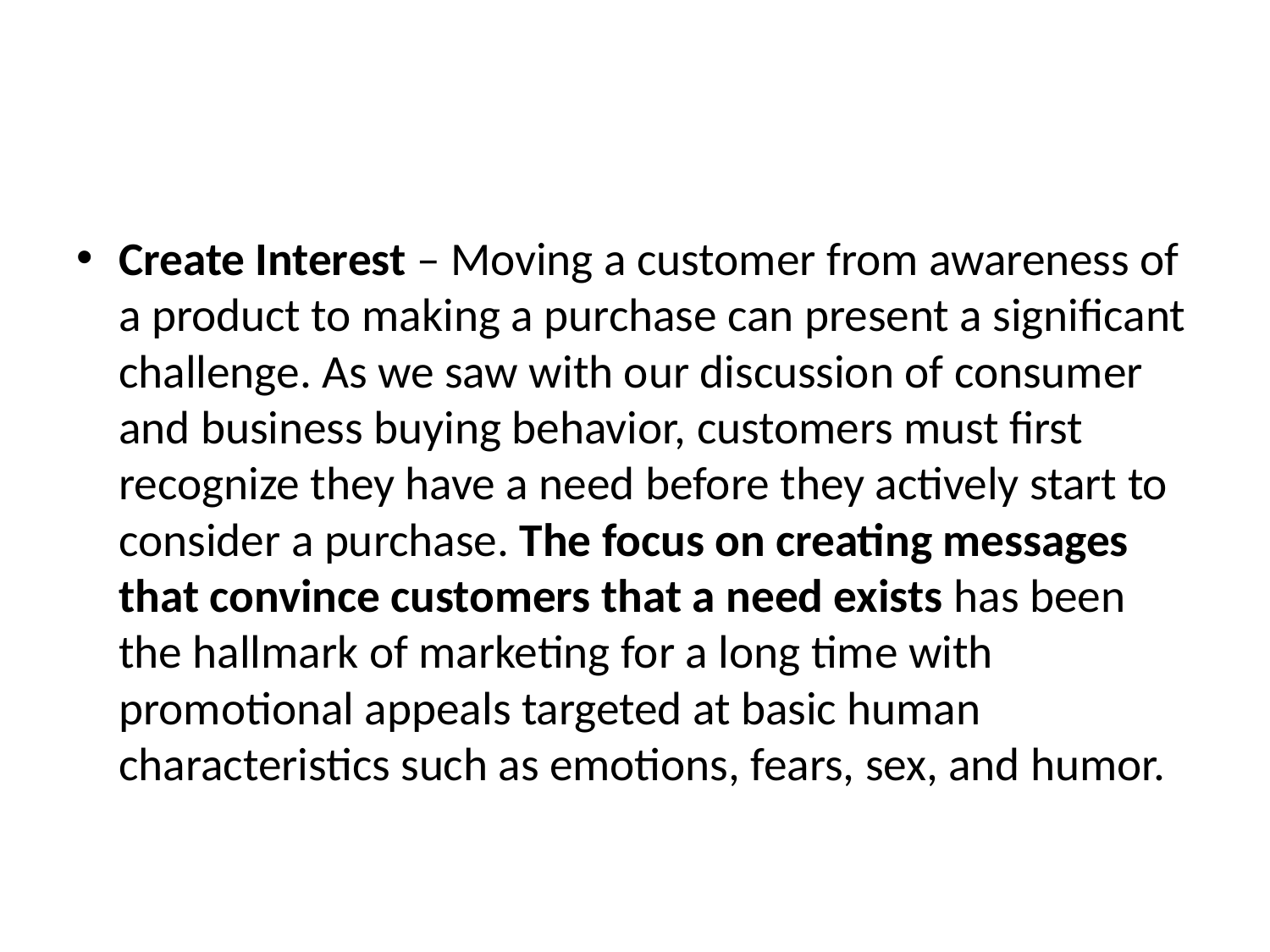

#
Create Interest – Moving a customer from awareness of a product to making a purchase can present a significant challenge. As we saw with our discussion of consumer and business buying behavior, customers must first recognize they have a need before they actively start to consider a purchase. The focus on creating messages that convince customers that a need exists has been the hallmark of marketing for a long time with promotional appeals targeted at basic human characteristics such as emotions, fears, sex, and humor.